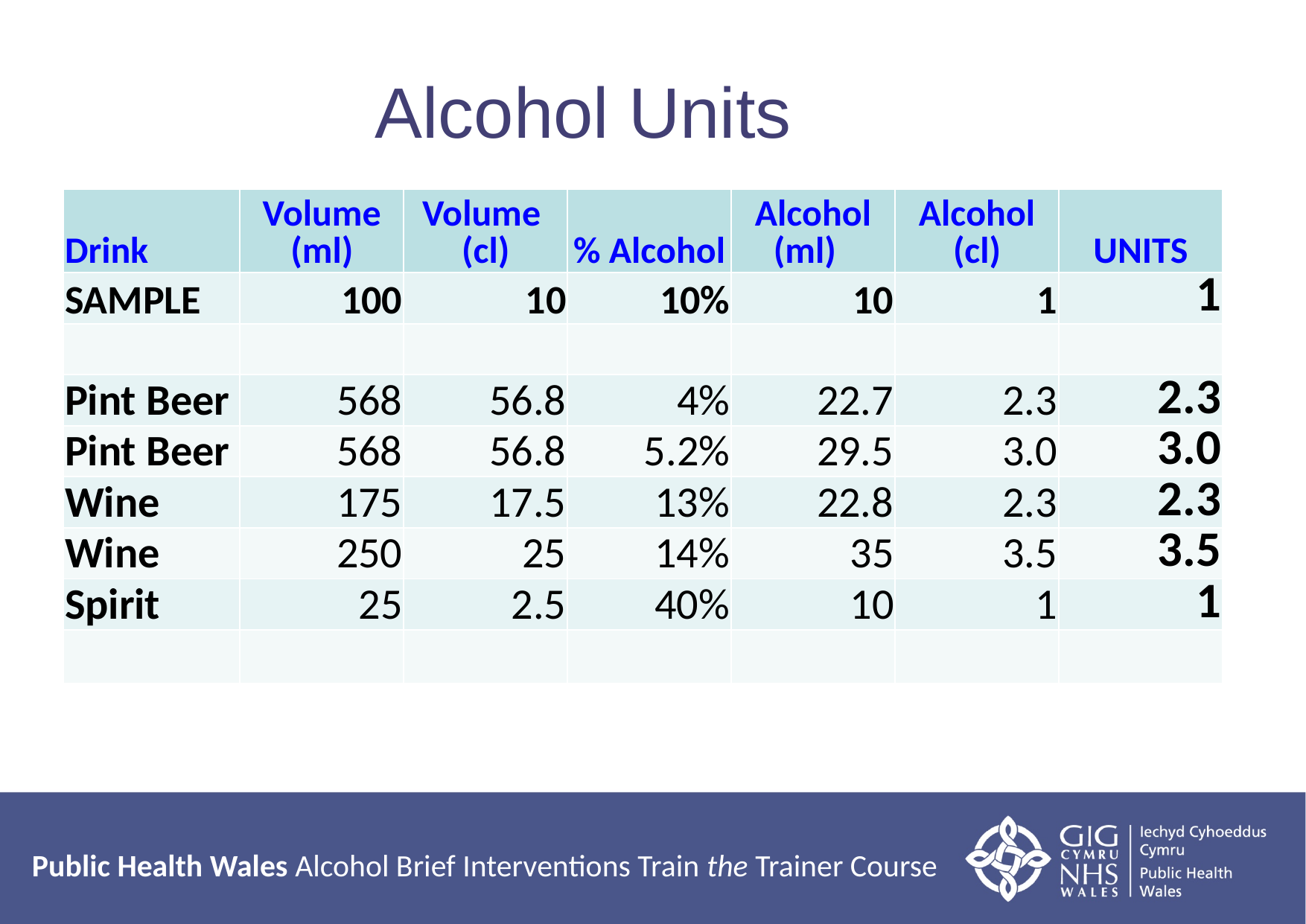

# Alcohol Units
| Drink | Volume (ml) | Volume (cl) | % Alcohol | Alcohol (ml) | Alcohol (cl) | UNITS |
| --- | --- | --- | --- | --- | --- | --- |
| SAMPLE | 100 | 10 | 10% | 10 | 1 | 1 |
|  |  |  |  |  |  |  |
| Pint Beer | 568 | 56.8 | 4% | 22.7 | 2.3 | 2.3 |
| Pint Beer | 568 | 56.8 | 5.2% | 29.5 | 3.0 | 3.0 |
| Wine | 175 | 17.5 | 13% | 22.8 | 2.3 | 2.3 |
| Wine | 250 | 25 | 14% | 35 | 3.5 | 3.5 |
| Spirit | 25 | 2.5 | 40% | 10 | 1 | 1 |
|  |  |  |  |  |  |  |